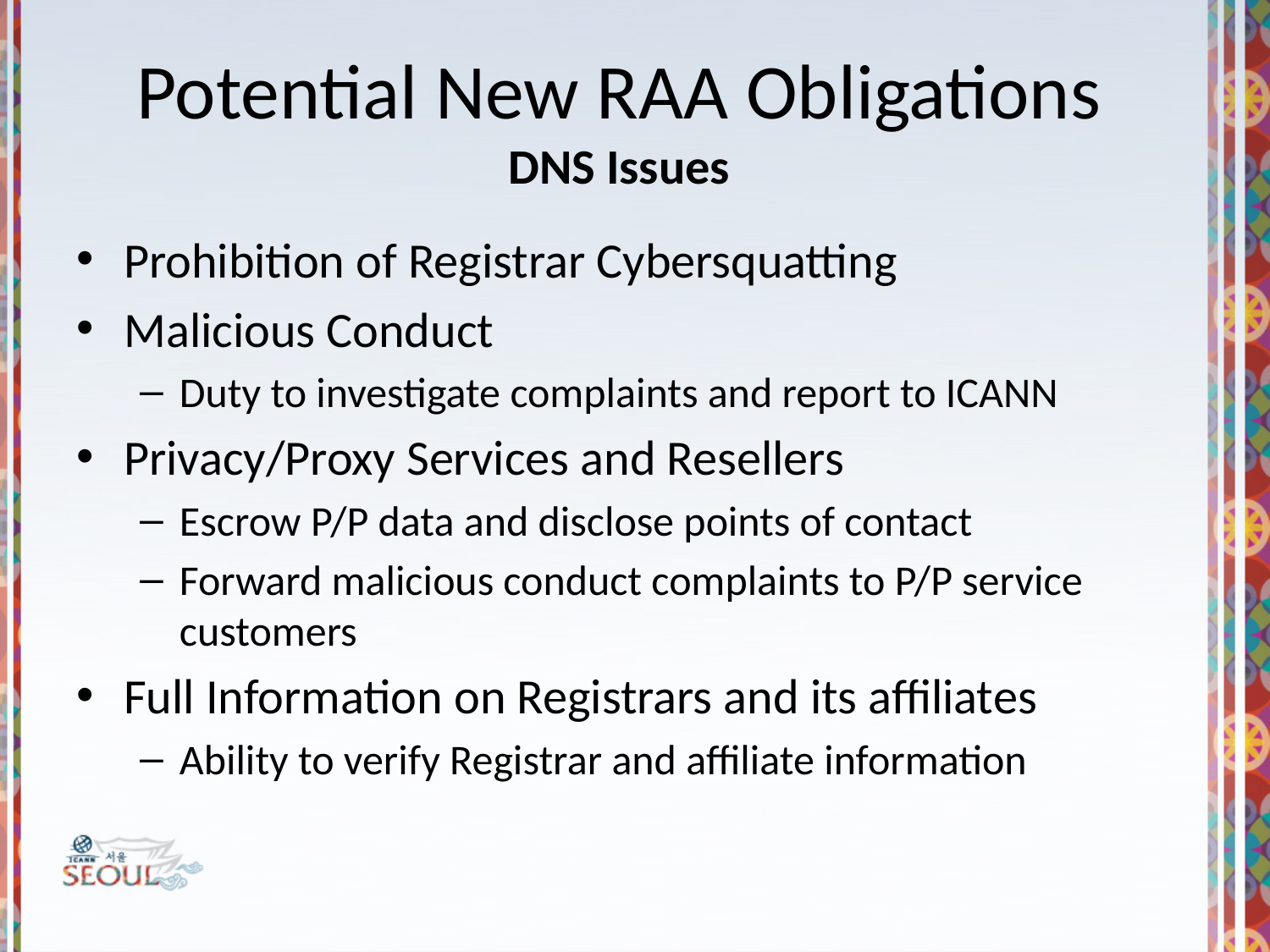

# Potential New RAA Obligations DNS Issues
Prohibition of Registrar Cybersquatting
Malicious Conduct
Duty to investigate complaints and report to ICANN
Privacy/Proxy Services and Resellers
Escrow P/P data and disclose points of contact
Forward malicious conduct complaints to P/P service customers
Full Information on Registrars and its affiliates
Ability to verify Registrar and affiliate information